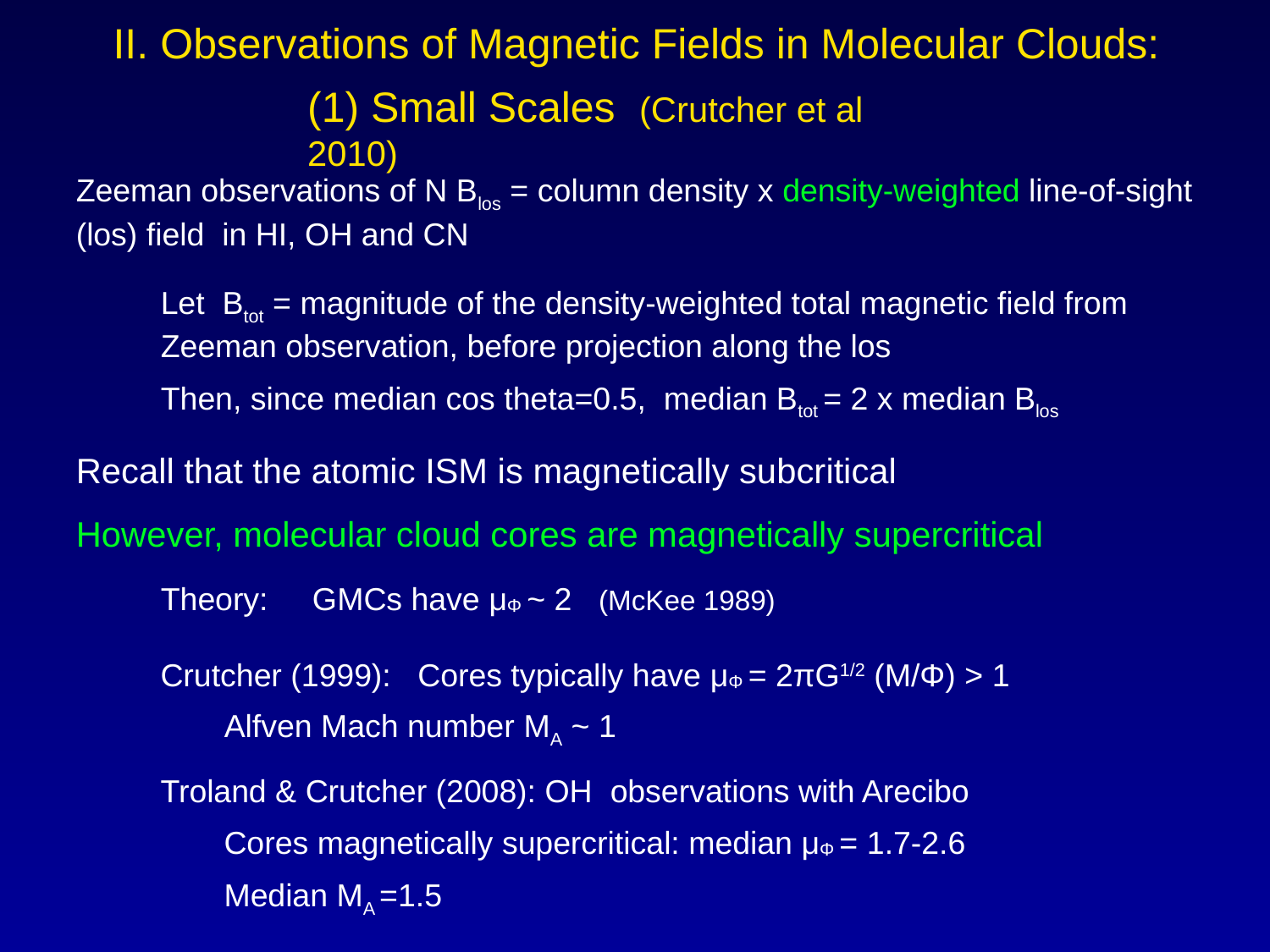

II. Observations of Magnetic Fields in Molecular Clouds:
(1) Small Scales  (Crutcher et al 2010)
Zeeman observations of N Blos = column density x density-weighted line-of-sight (los) field  in HI, OH and CN
Let  Btot = magnitude of the density-weighted total magnetic field from Zeeman observation, before projection along the los
Then, since median cos theta=0.5,  median Btot = 2 x median Blos
Recall that the atomic ISM is magnetically subcritical
However, molecular cloud cores are magnetically supercritical
Theory:     GMCs have μΦ ~ 2   (McKee 1989)
Crutcher (1999):   Cores typically have μΦ = 2πG1/2 (M/Φ) > 1
Alfven Mach number MA ~ 1
Troland & Crutcher (2008): OH  observations with Arecibo
Cores magnetically supercritical: median μΦ = 1.7-2.6
Median MA =1.5